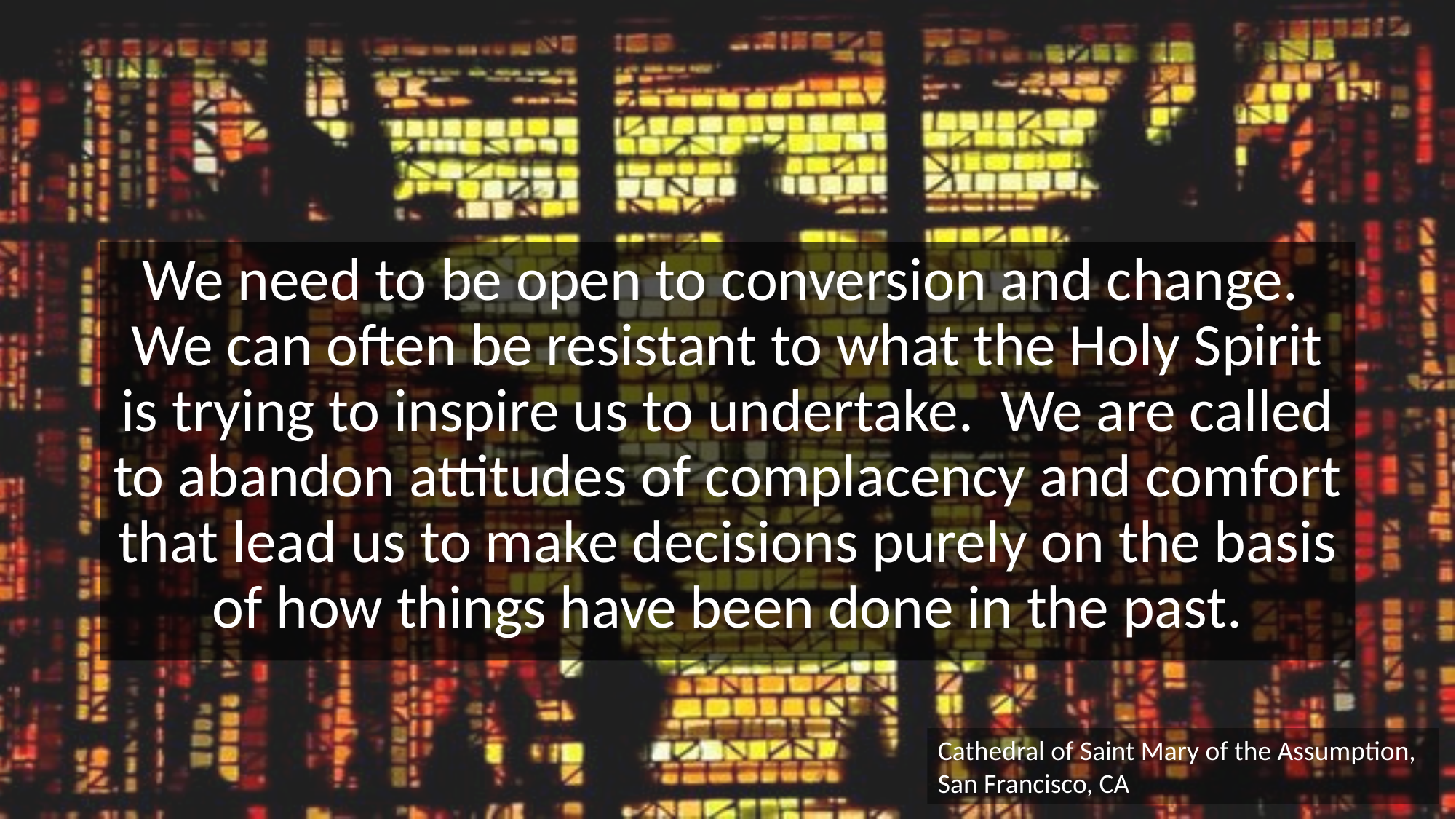

We need to be open to conversion and change.  We can often be resistant to what the Holy Spirit is trying to inspire us to undertake.  We are called to abandon attitudes of complacency and comfort that lead us to make decisions purely on the basis of how things have been done in the past.
Cathedral of Saint Mary of the Assumption, San Francisco, CA